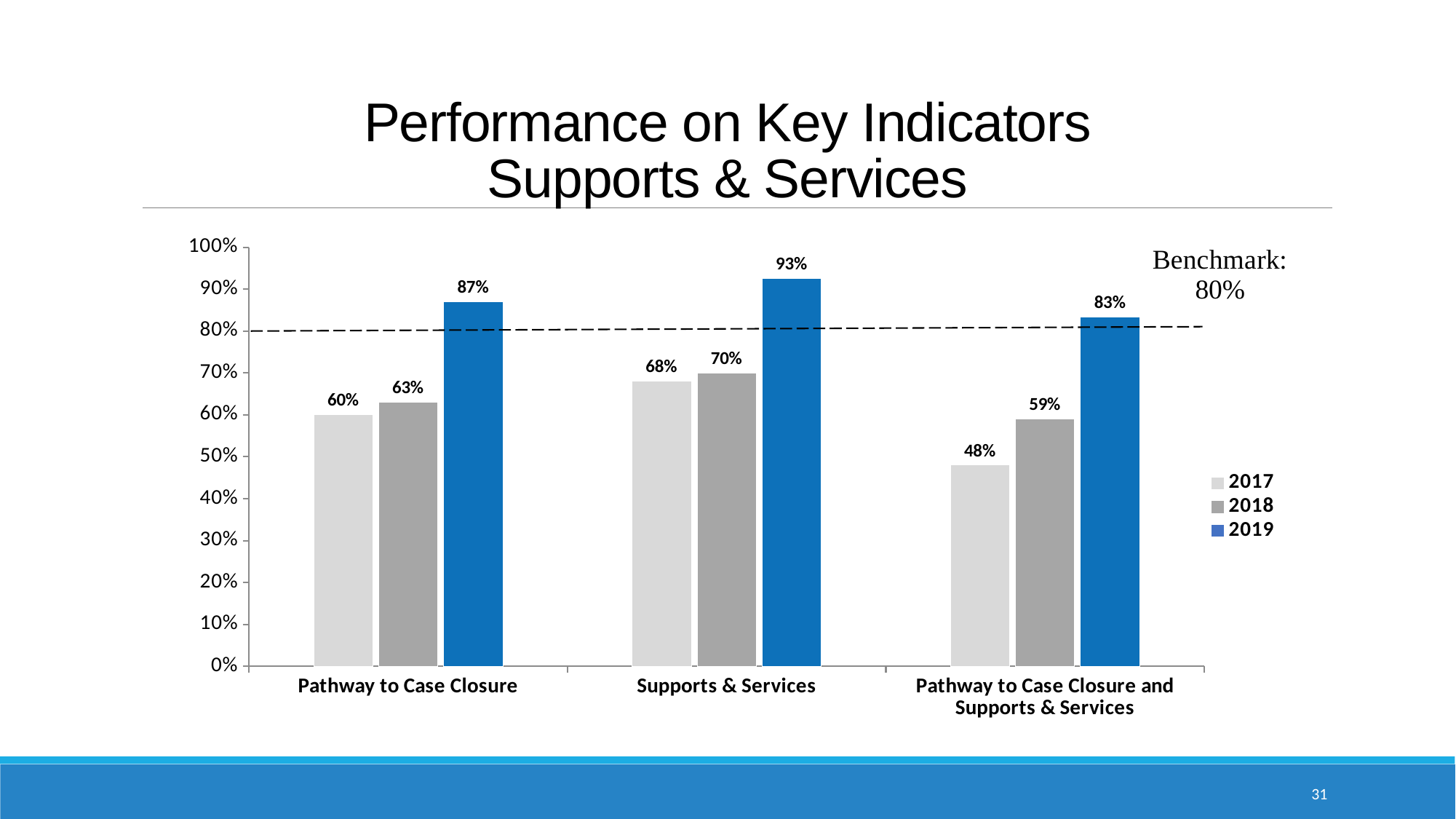

# Performance on Key Indicators Supports & Services

### Chart

| Category | 2017 | 2018 | 2019 |
|---|---|---|---|
| Pathway to Case Closure | 0.6 | 0.63 | 0.8703703703703703 |
| Supports & Services | 0.68 | 0.7 | 0.9259259259259259 |
| Pathway to Case Closure and Supports & Services | 0.48 | 0.59 | 0.8333333333333334 |
31